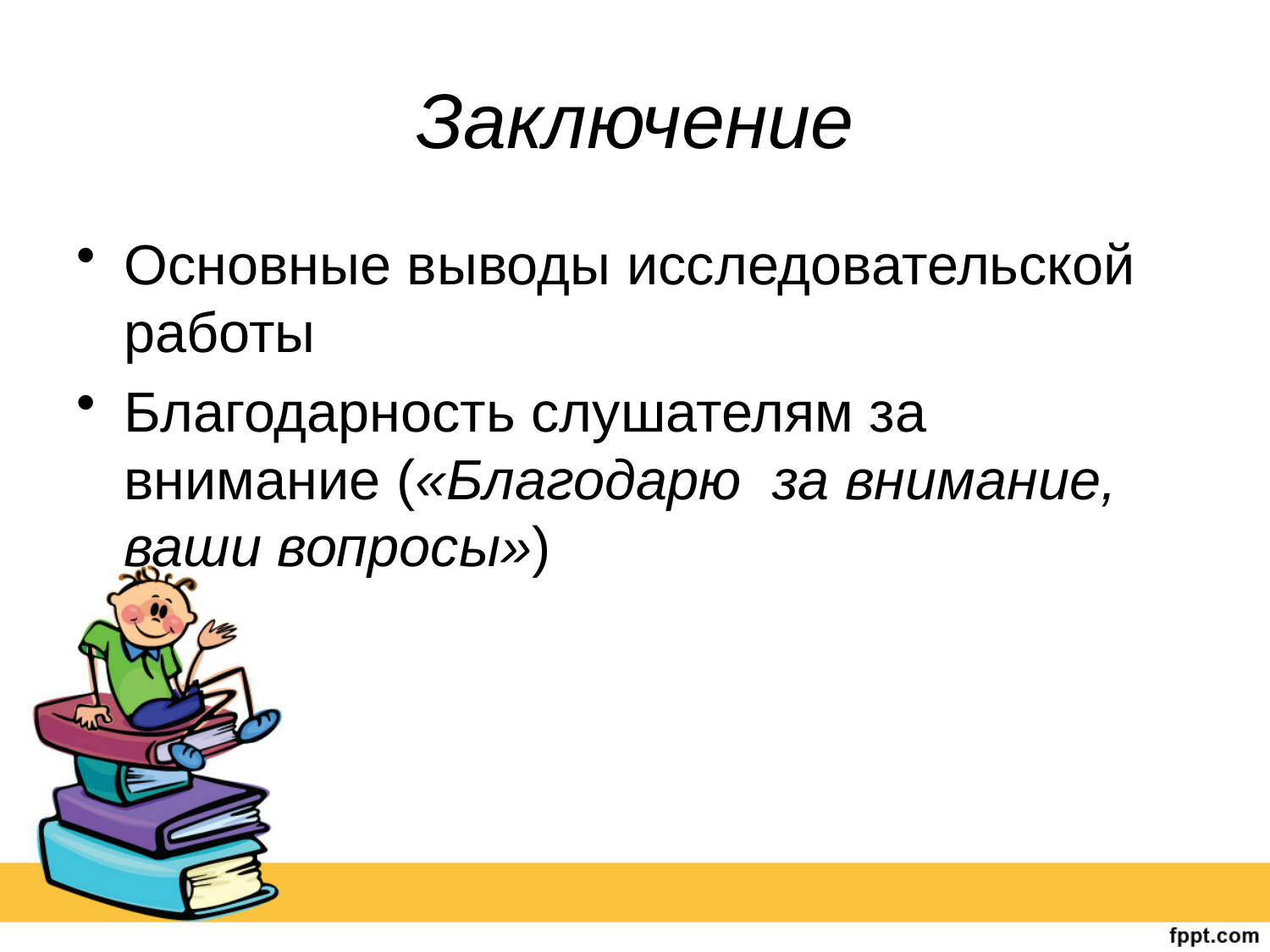

# Заключение
Основные выводы исследовательской работы
Благодарность слушателям за внимание («Благодарю  за внимание, ваши вопросы»)